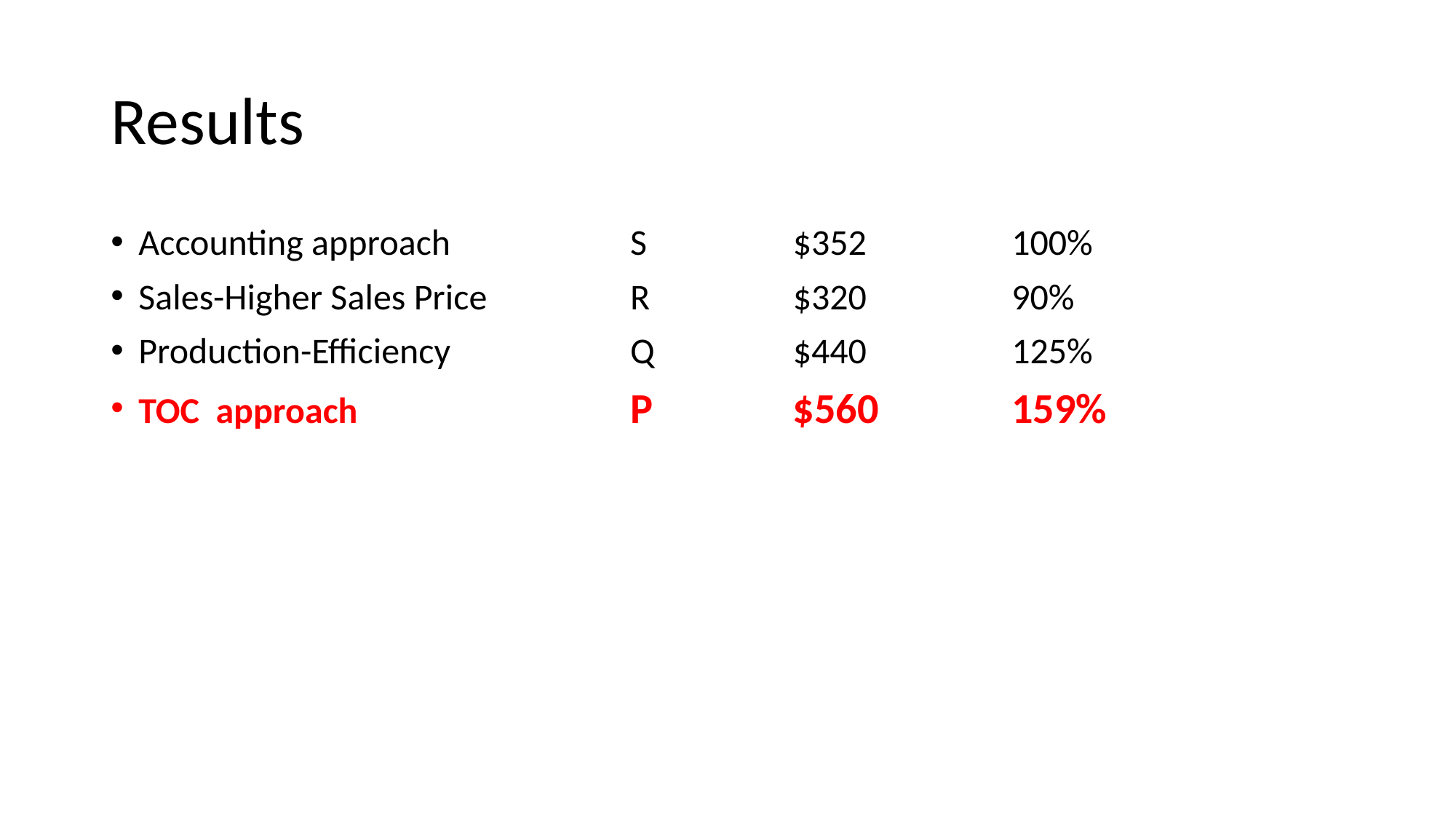

# Results
Accounting approach 	S	$352		100%
Sales-Higher Sales Price 	R	$320  	  	90%
Production-Efficiency	Q	$440 	 	125%
TOC  approach	P	$560  		159%